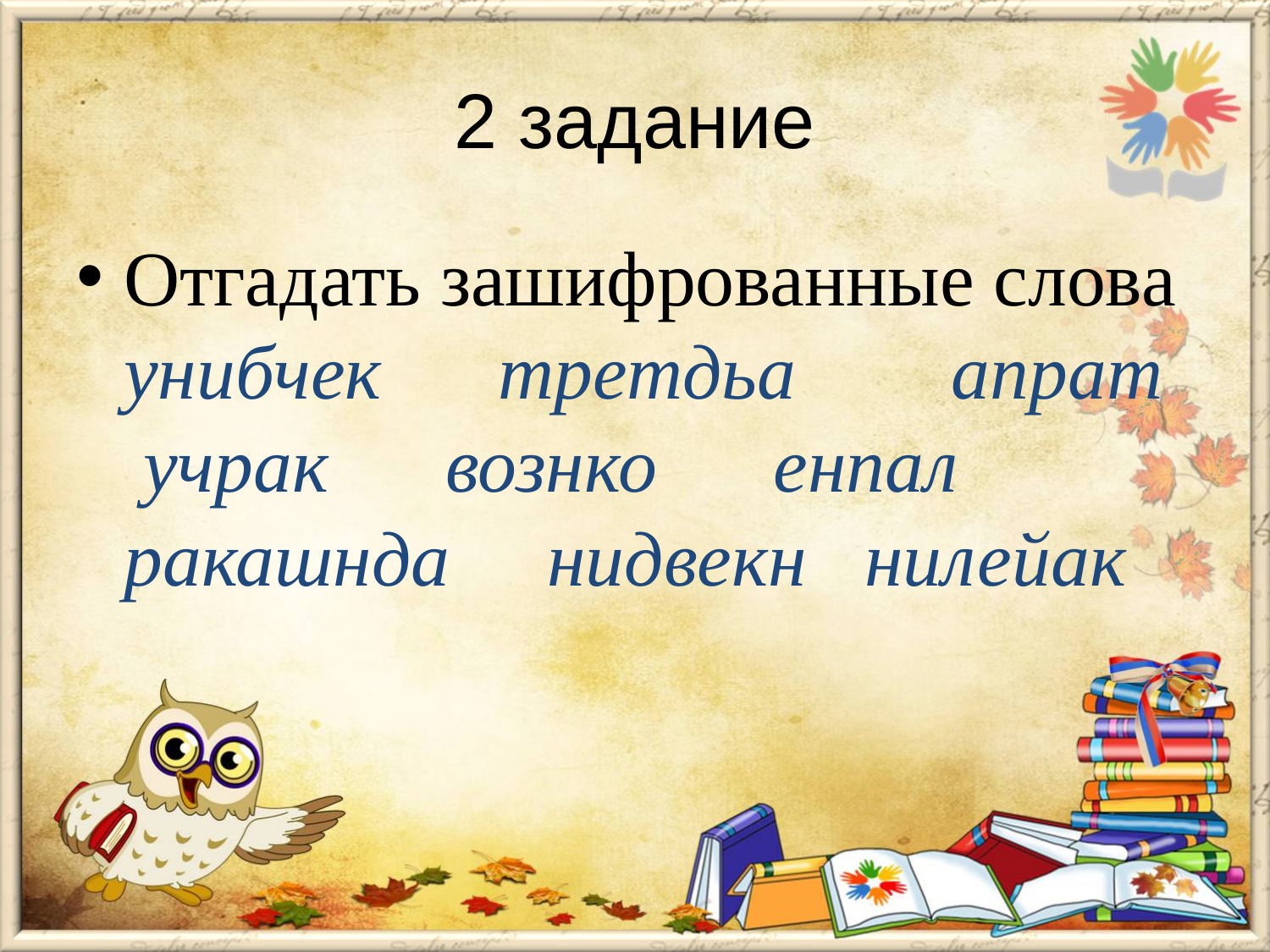

# 2 задание
Отгадать зашифрованные слова унибчек      третдьа        апрат   учрак      вознко      енпал     ракашнда     нидвекн   нилейак